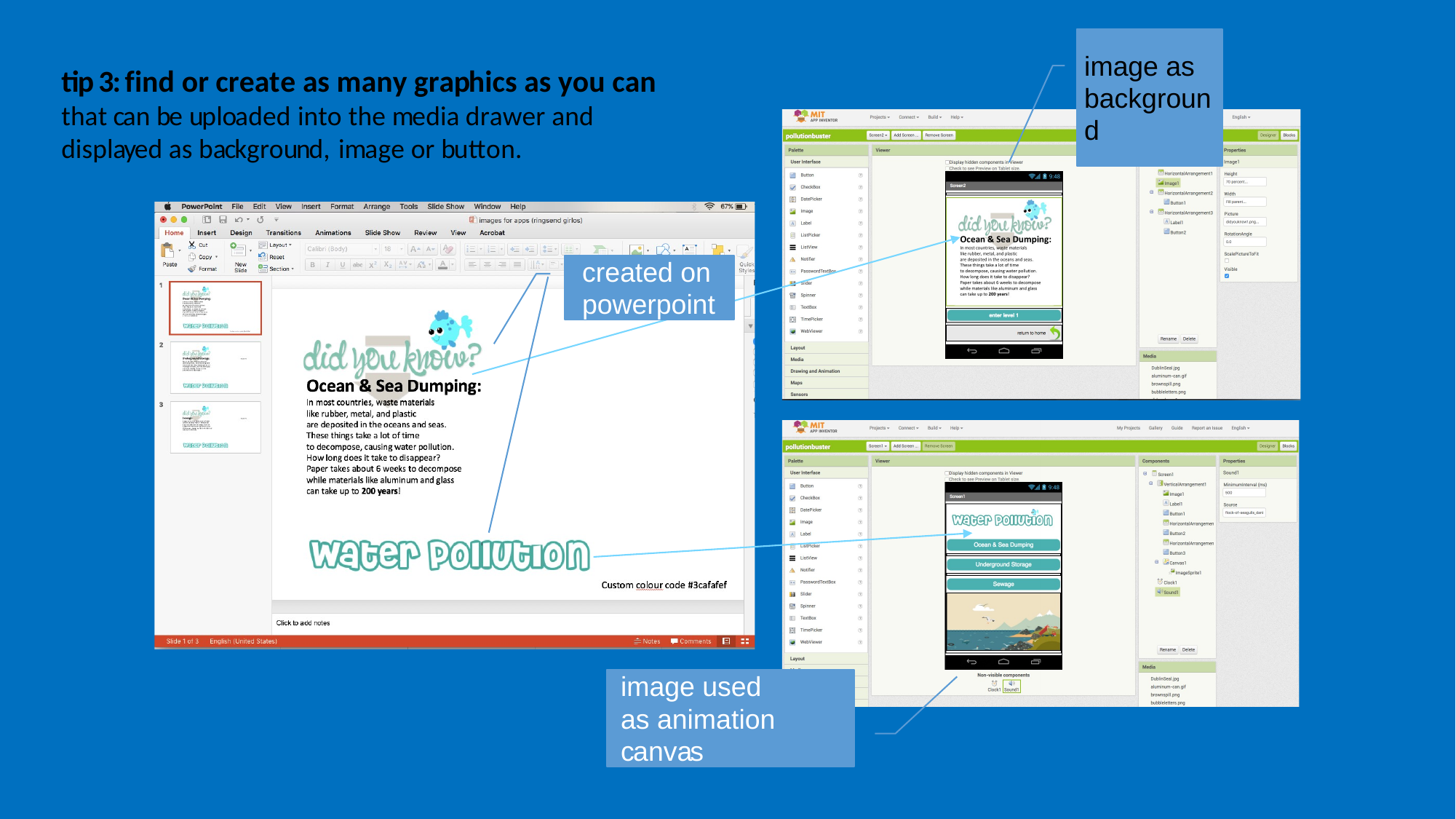

tip 3: find or create as many graphics as you can that can be uploaded into the media drawer and displayed as background, image or button.

# image as background

created on powerpoint

image used
as animation canvas